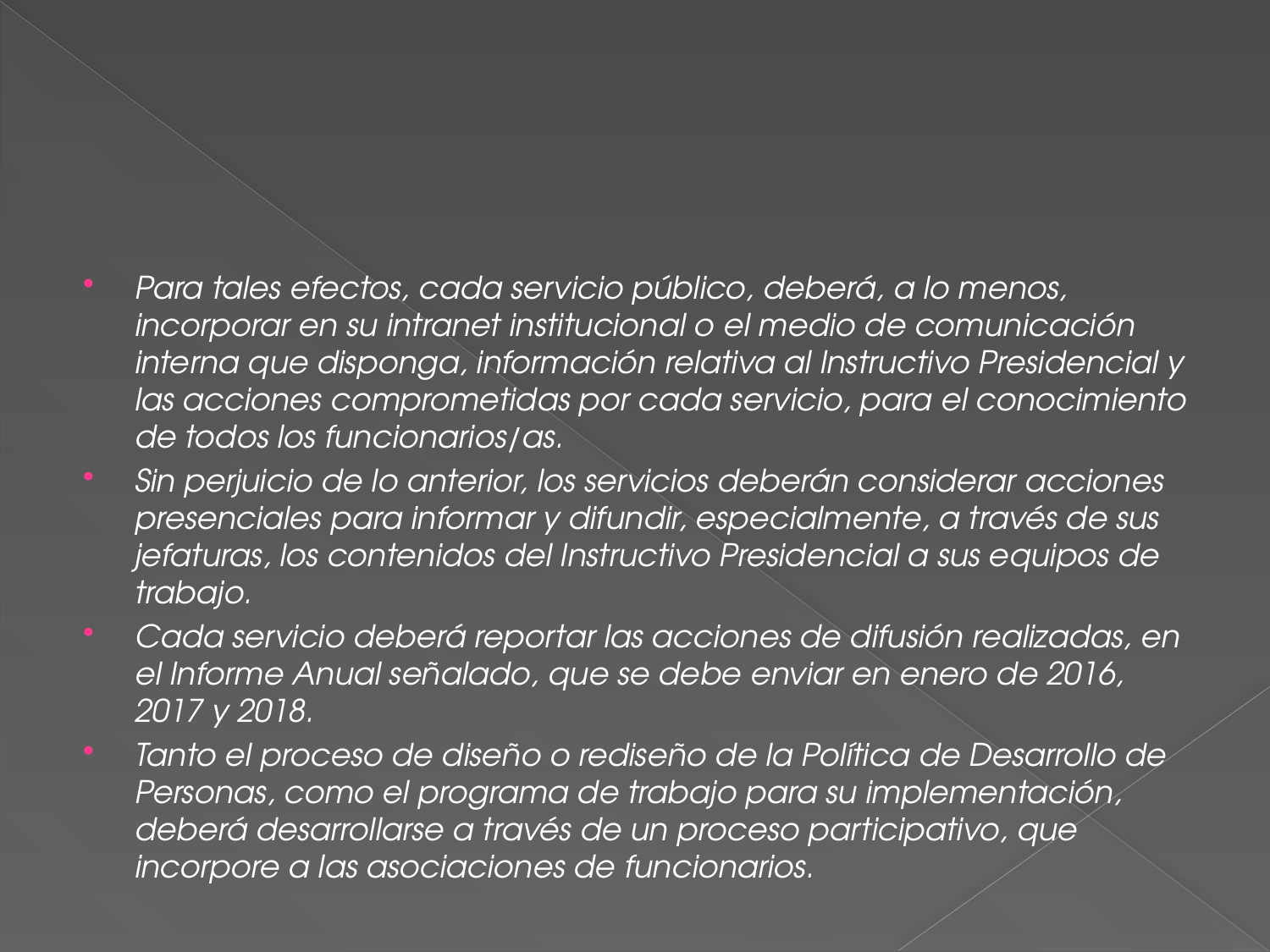

#
Para tales efectos, cada servicio público, deberá, a lo menos, incorporar en su intranet institucional o el medio de comunicación interna que disponga, información relativa al Instructivo Presidencial y las acciones comprometidas por cada servicio, para el conocimiento de todos los funcionarios/as.
Sin perjuicio de lo anterior, los servicios deberán considerar acciones presenciales para informar y difundir, especialmente, a través de sus jefaturas, los contenidos del Instructivo Presidencial a sus equipos de trabajo.
Cada servicio deberá reportar las acciones de difusión realizadas, en el Informe Anual señalado, que se debe enviar en enero de 2016, 2017 y 2018.
Tanto el proceso de diseño o rediseño de la Política de Desarrollo de Personas, como el programa de trabajo para su implementación, deberá desarrollarse a través de un proceso participativo, que incorpore a las asociaciones de funcionarios.